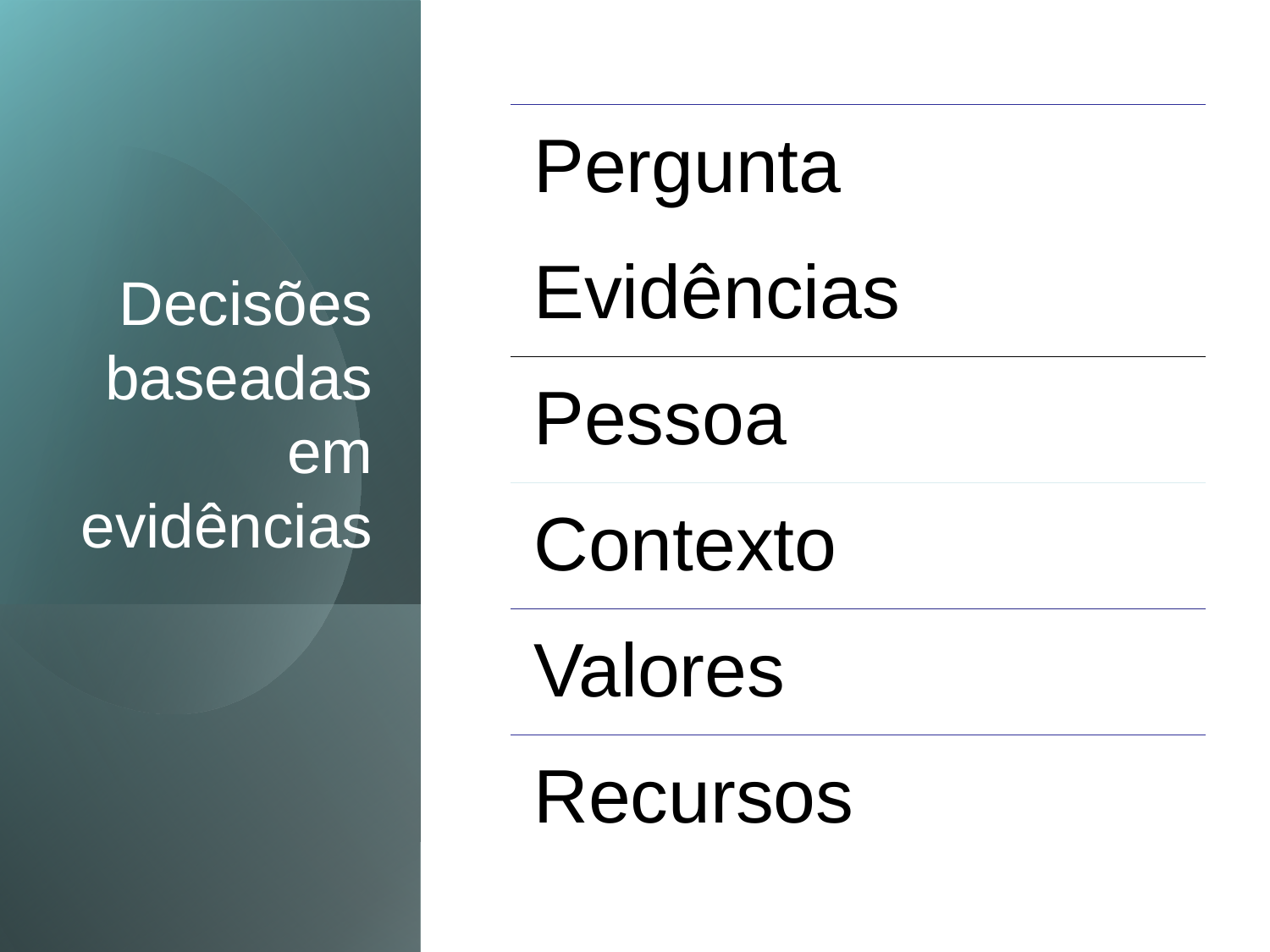

Pergunta

Evidências

Pessoa

Contexto

Valores

Recursos

# Decisões baseadas em evidências